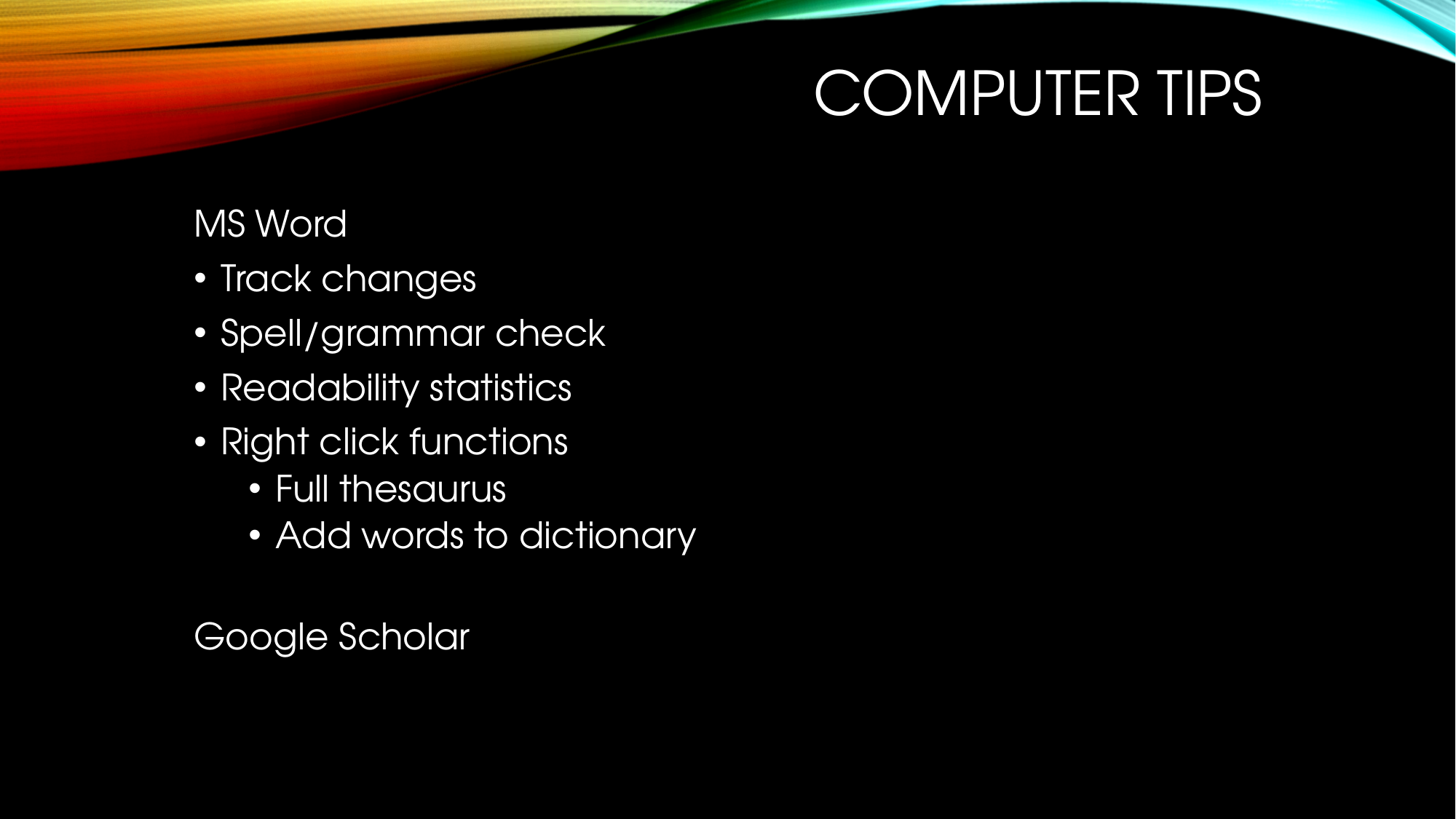

# Computer Tips
MS Word
Track changes
Spell/grammar check
Readability statistics
Right click functions
Full thesaurus
Add words to dictionary

Google Scholar